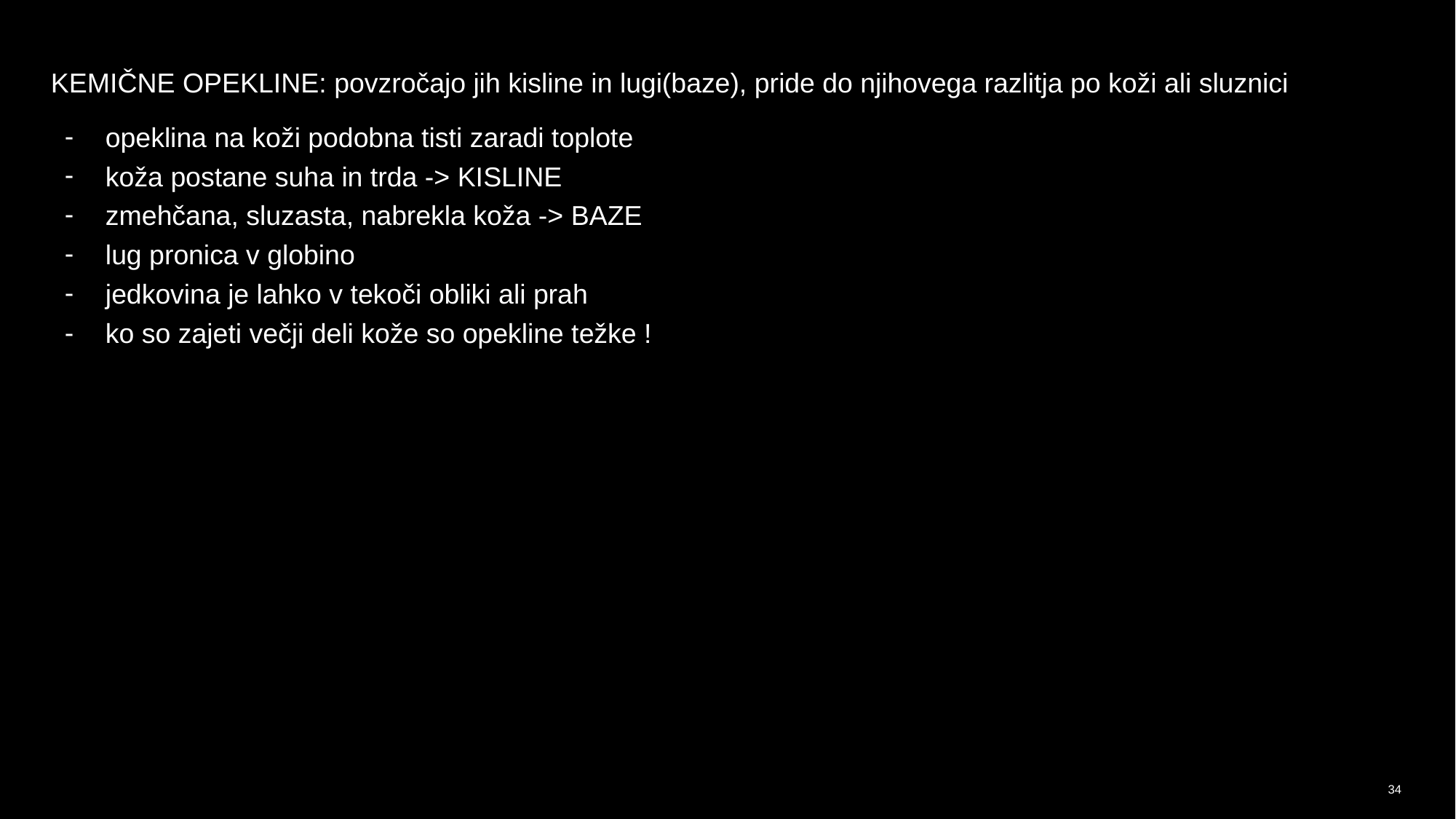

KEMIČNE OPEKLINE: povzročajo jih kisline in lugi(baze), pride do njihovega razlitja po koži ali sluznici
opeklina na koži podobna tisti zaradi toplote
koža postane suha in trda -> KISLINE
zmehčana, sluzasta, nabrekla koža -> BAZE
lug pronica v globino
jedkovina je lahko v tekoči obliki ali prah
ko so zajeti večji deli kože so opekline težke !
34